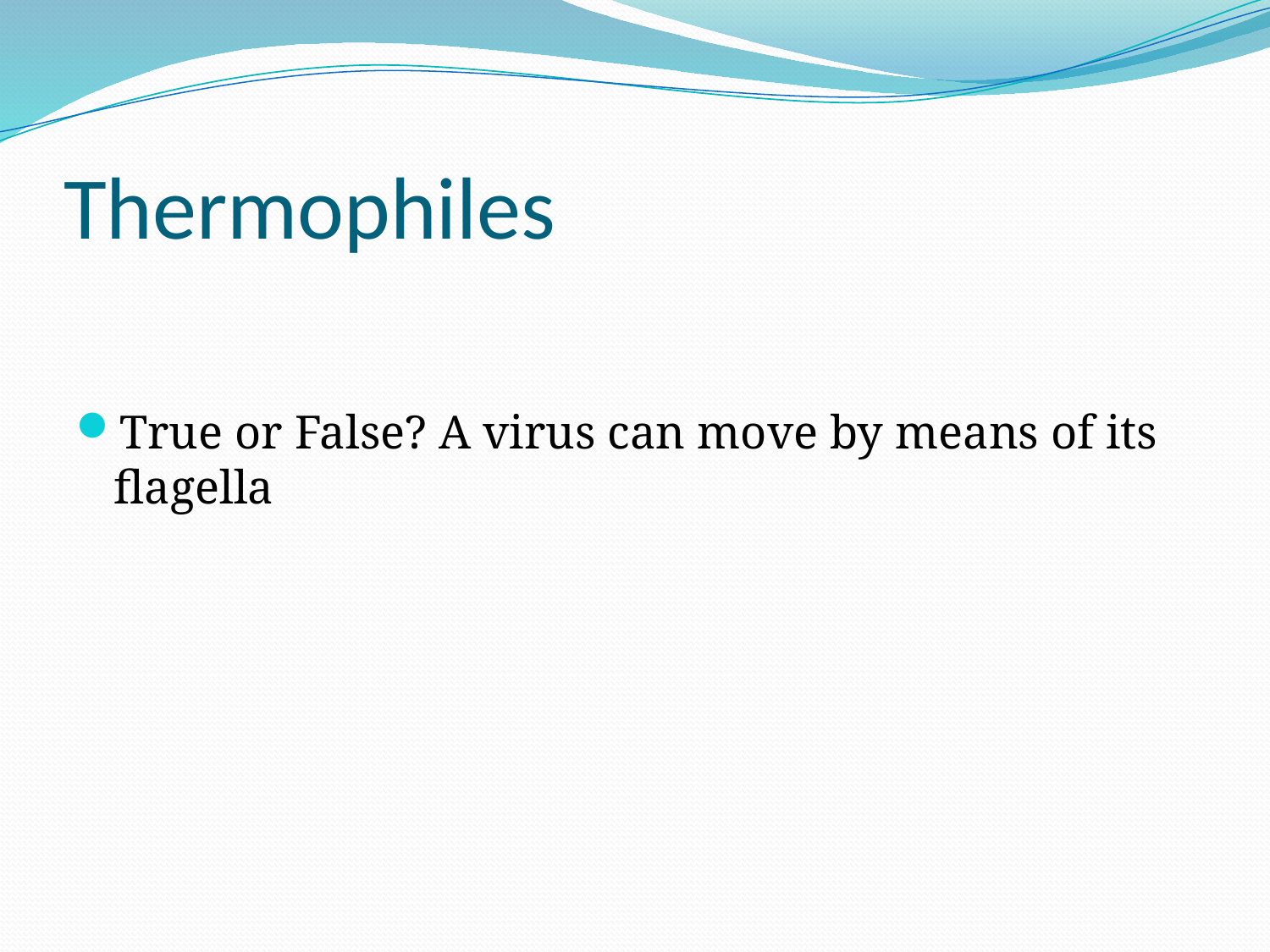

# Thermophiles

True or False? A virus can move by means of its flagella